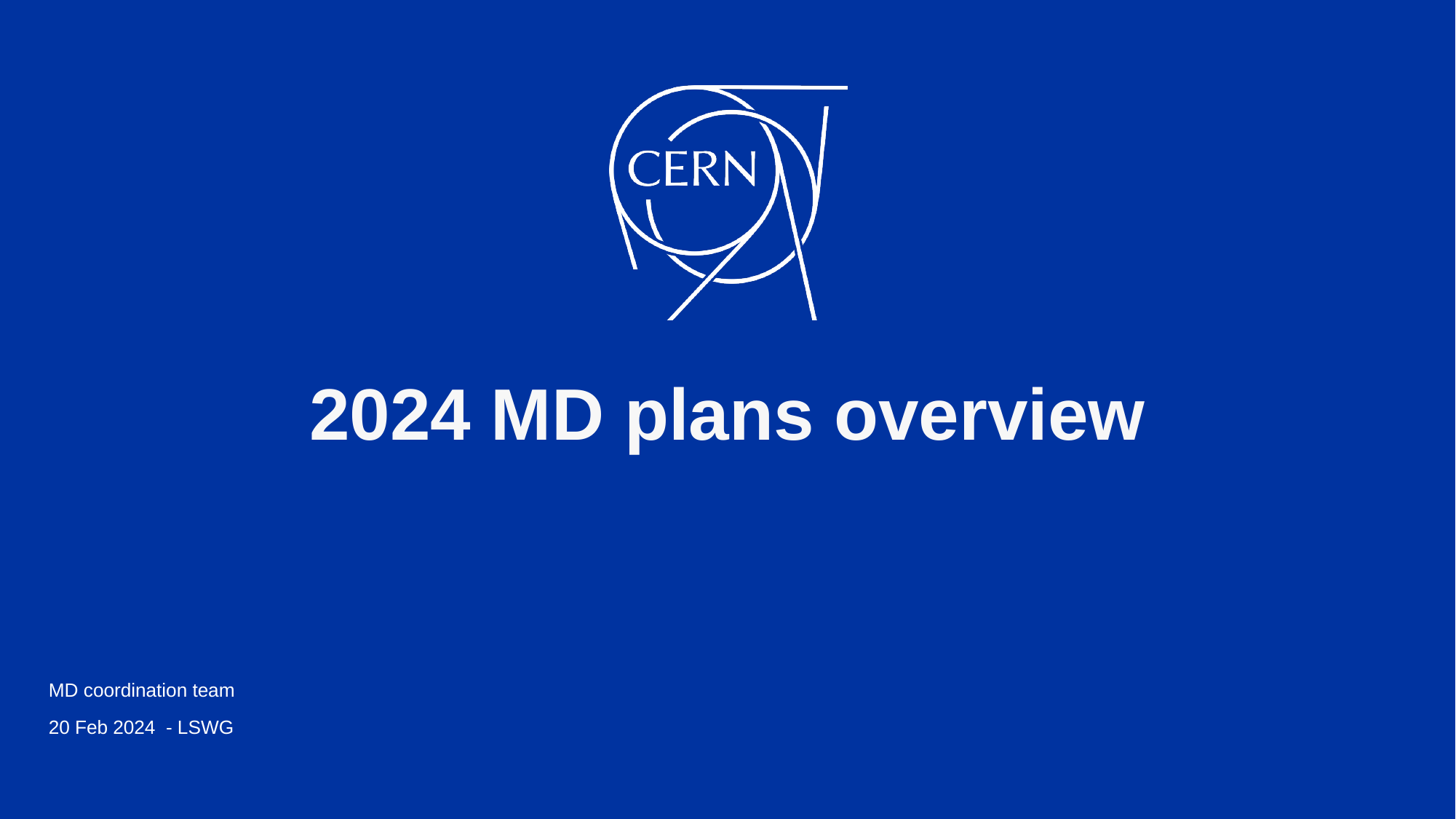

# 2024 MD plans overview
MD coordination team
20 Feb 2024  - LSWG